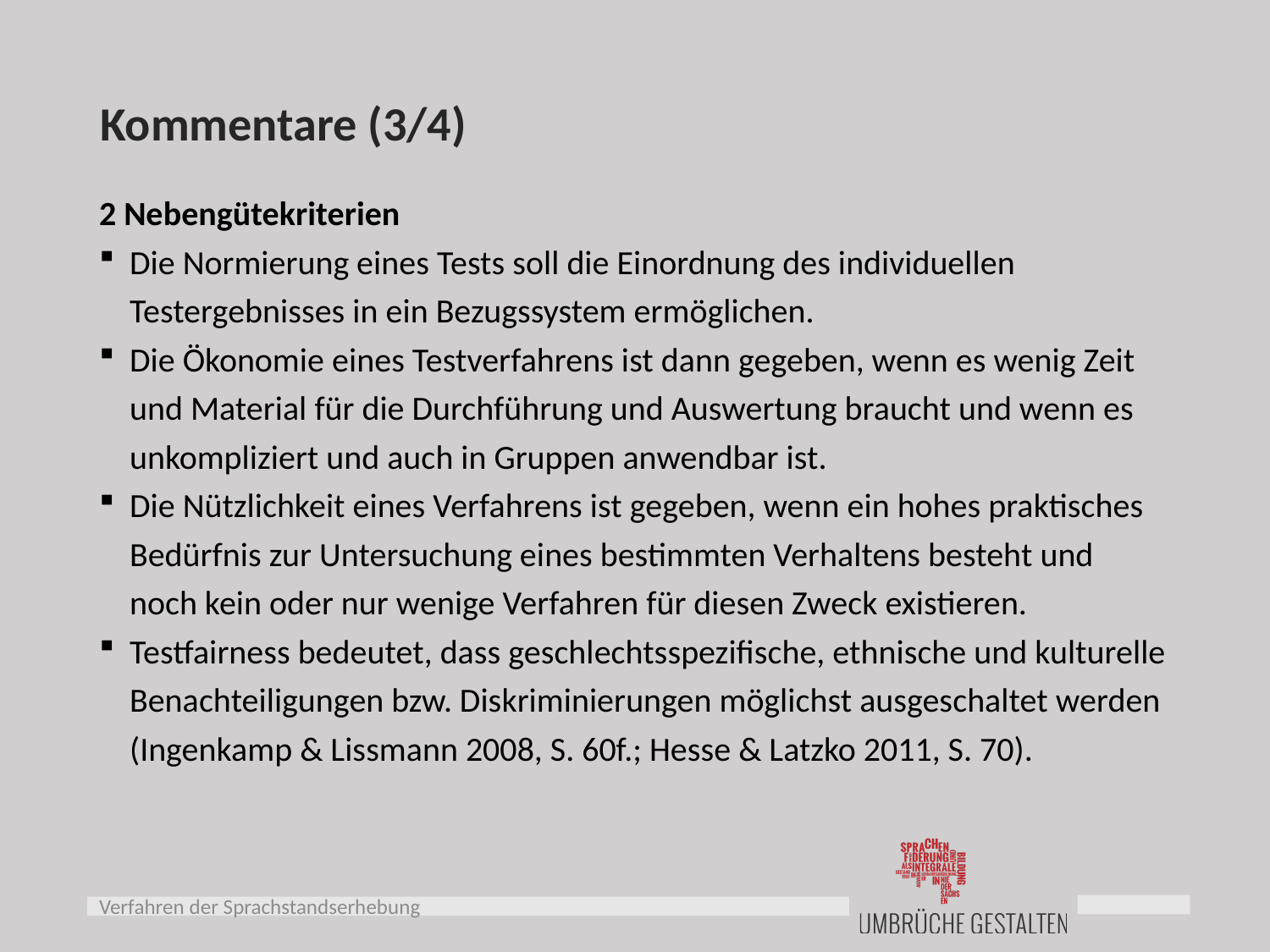

# Kommentare (3/4)
2 Nebengütekriterien
Die Normierung eines Tests soll die Einordnung des individuellen Testergebnisses in ein Bezugssystem ermöglichen.
Die Ökonomie eines Testverfahrens ist dann gegeben, wenn es wenig Zeit und Material für die Durchführung und Auswertung braucht und wenn es unkompliziert und auch in Gruppen anwendbar ist.
Die Nützlichkeit eines Verfahrens ist gegeben, wenn ein hohes praktisches Bedürfnis zur Untersuchung eines bestimmten Verhaltens besteht und noch kein oder nur wenige Verfahren für diesen Zweck existieren.
Testfairness bedeutet, dass geschlechtsspezifische, ethnische und kulturelle Benachteiligungen bzw. Diskriminierungen möglichst ausgeschaltet werden (Ingenkamp & Lissmann 2008, S. 60f.; Hesse & Latzko 2011, S. 70).
13
Verfahren der Sprachstandserhebung